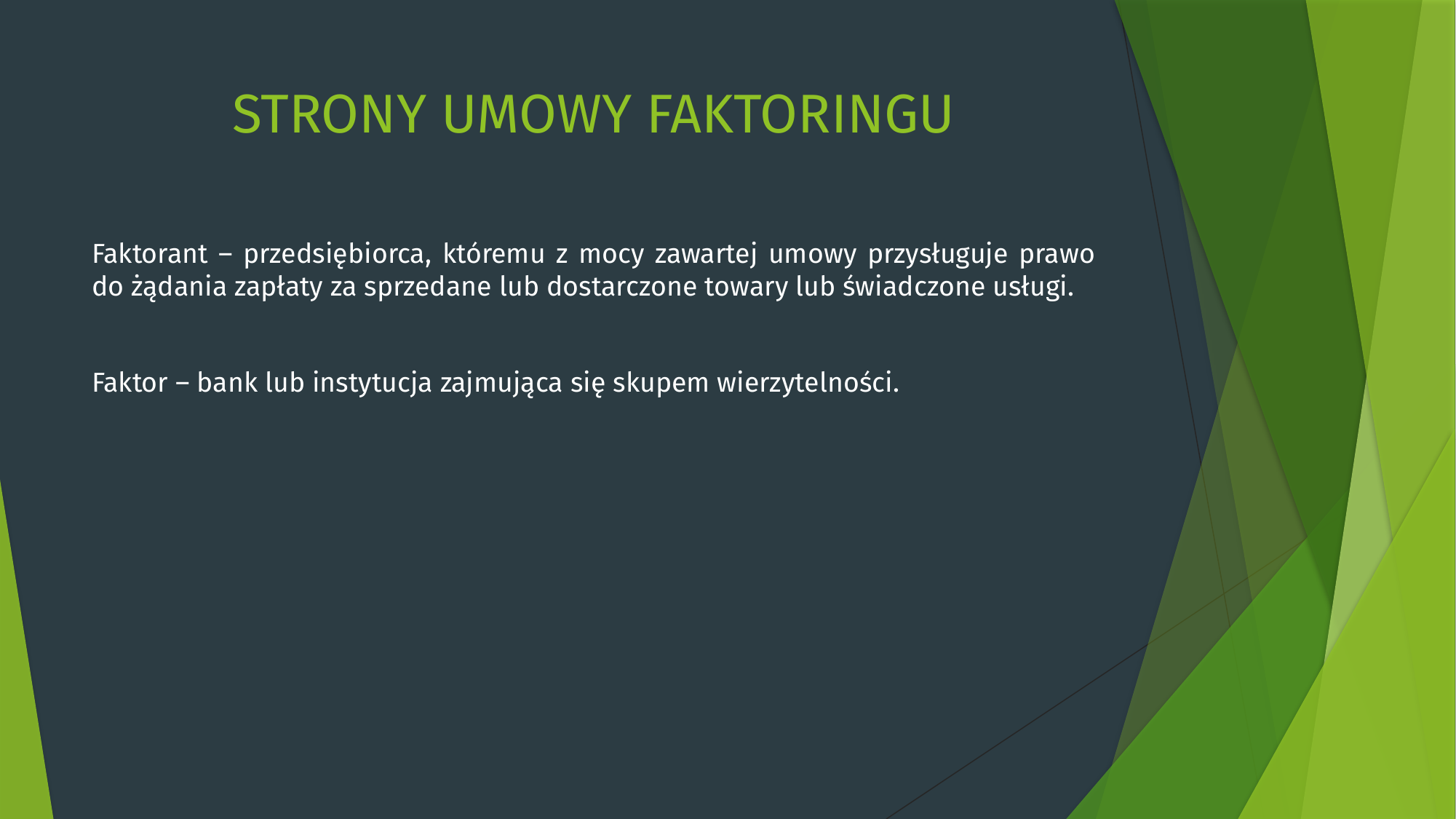

# STRONY UMOWY FAKTORINGU
Faktorant – przedsiębiorca, któremu z mocy zawartej umowy przysługuje prawo do żądania zapłaty za sprzedane lub dostarczone towary lub świadczone usługi.

Faktor – bank lub instytucja zajmująca się skupem wierzytelności.